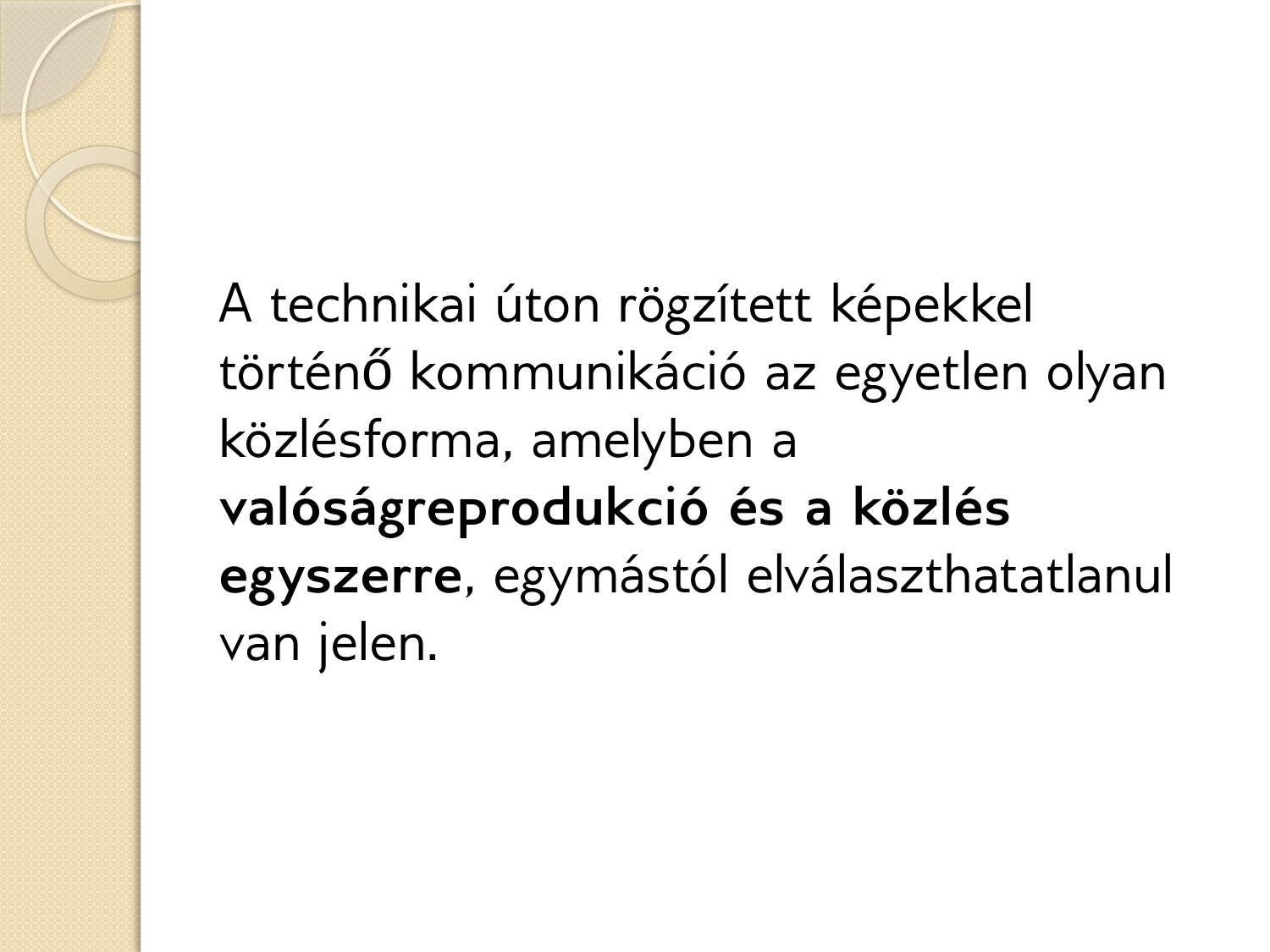

#
A technikai úton rögzített képekkel történő kommunikáció az egyetlen olyan közlésforma, amelyben a valóságreprodukció és a közlés egyszerre, egymástól elválaszthatatlanul van jelen.